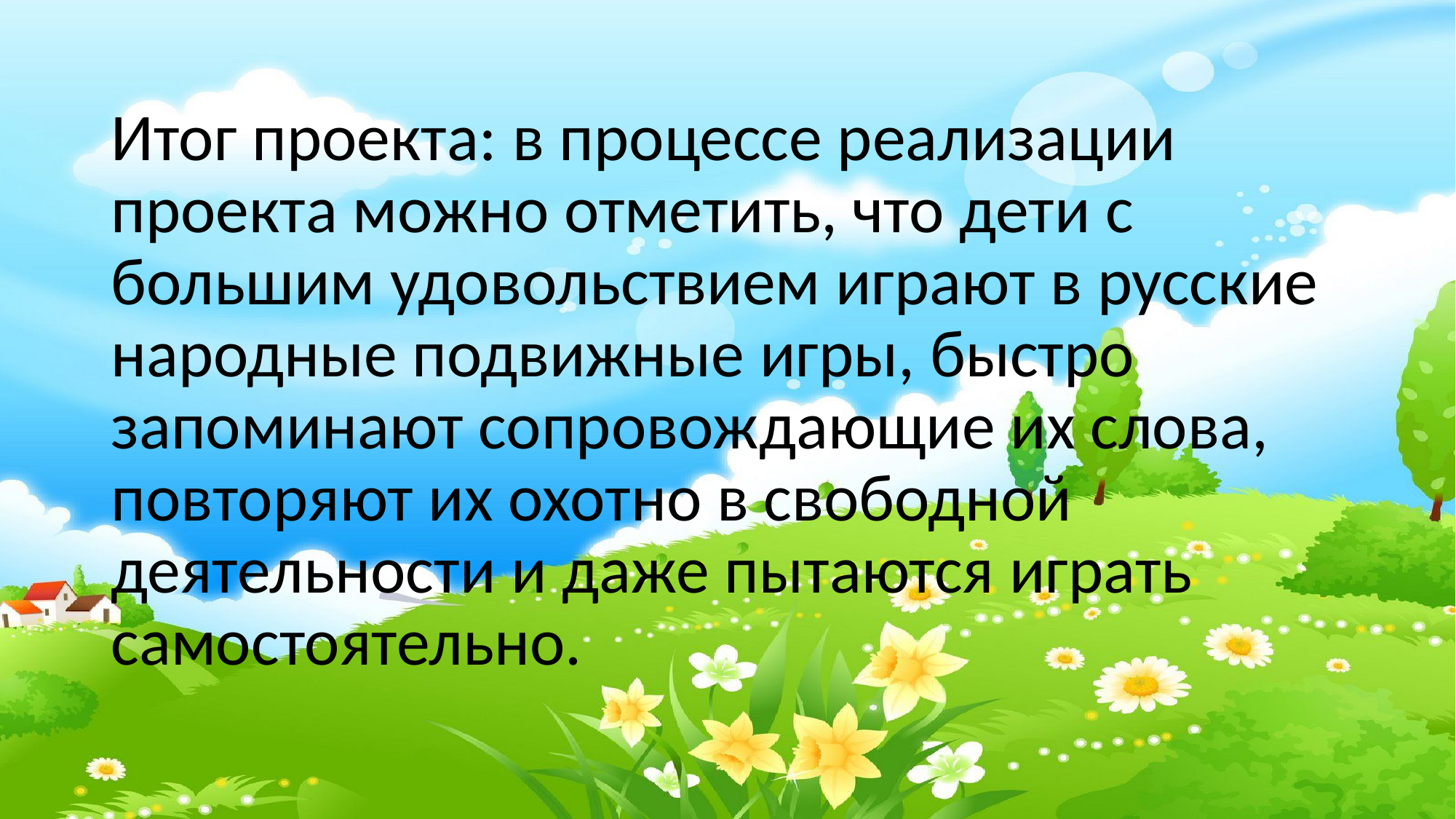

# Итог проекта: в процессе реализации проекта можно отметить, что дети с большим удовольствием играют в русские народные подвижные игры, быстро запоминают сопровождающие их слова, повторяют их охотно в свободной деятельности и даже пытаются играть самостоятельно.